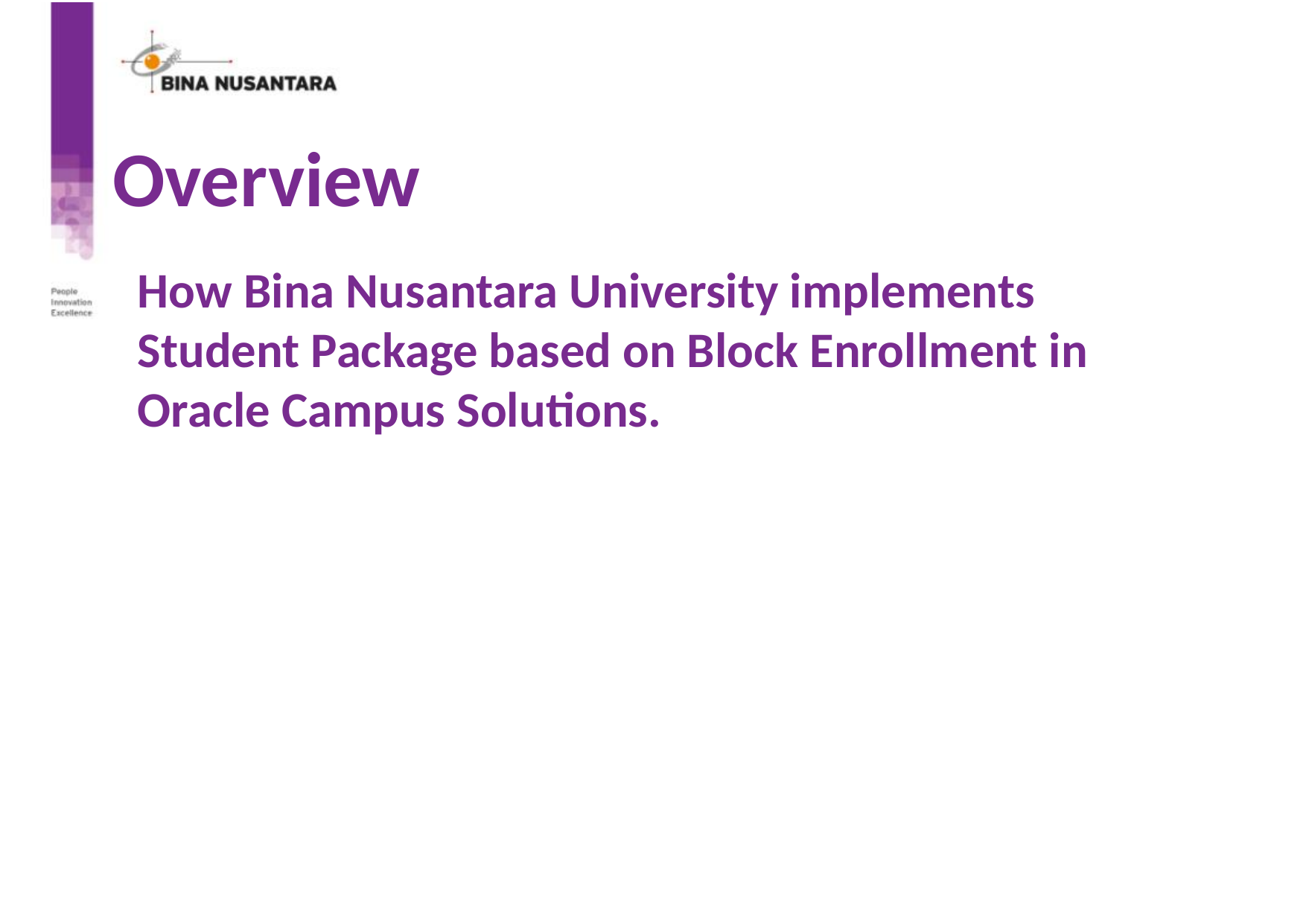

# Overview
How Bina Nusantara University implements Student Package based on Block Enrollment in Oracle Campus Solutions.